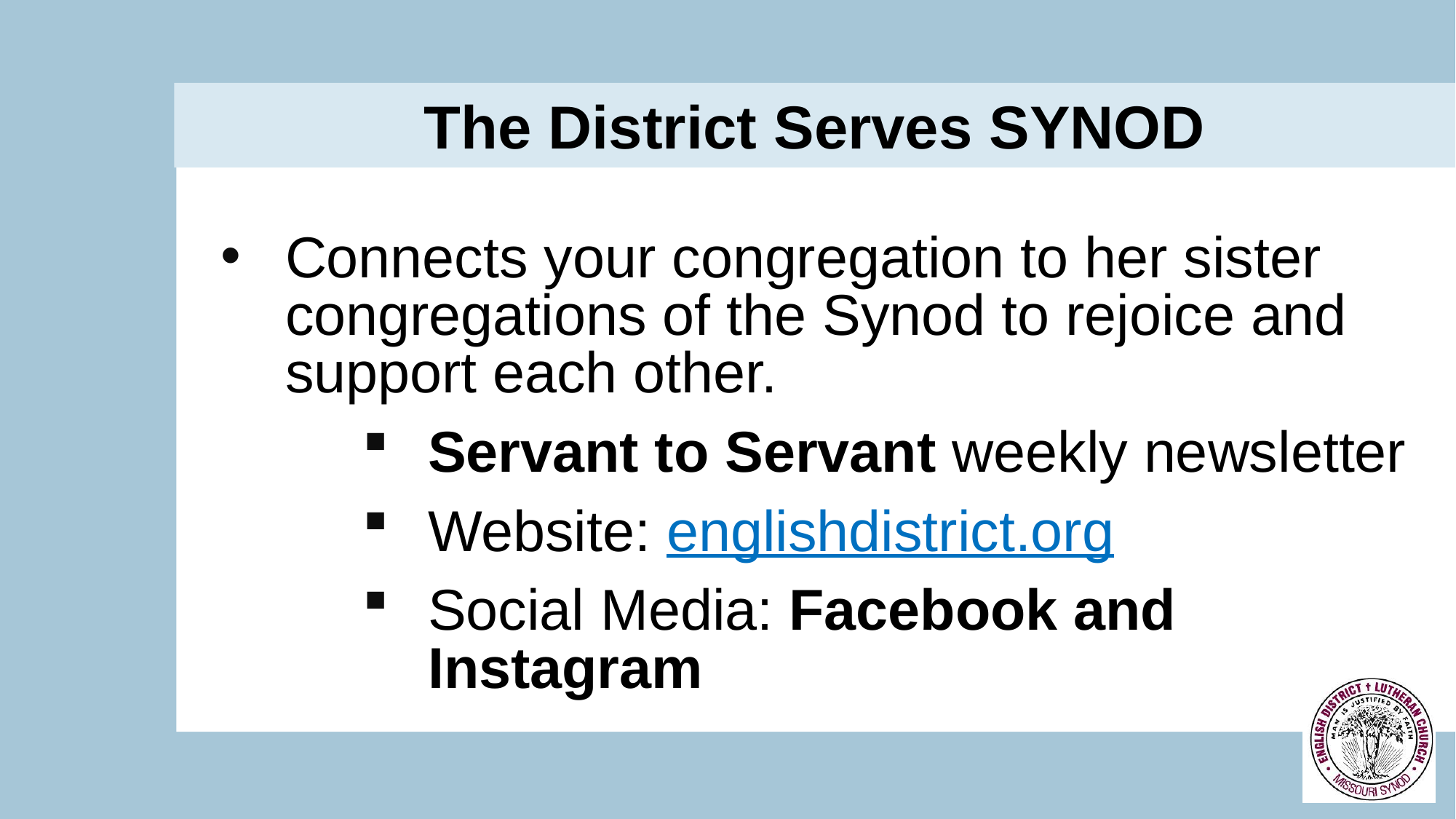

The District Serves SYNOD
Connects your congregation to her sister congregations of the Synod to rejoice and support each other.
Servant to Servant weekly newsletter
Website: englishdistrict.org
Social Media: Facebook and Instagram